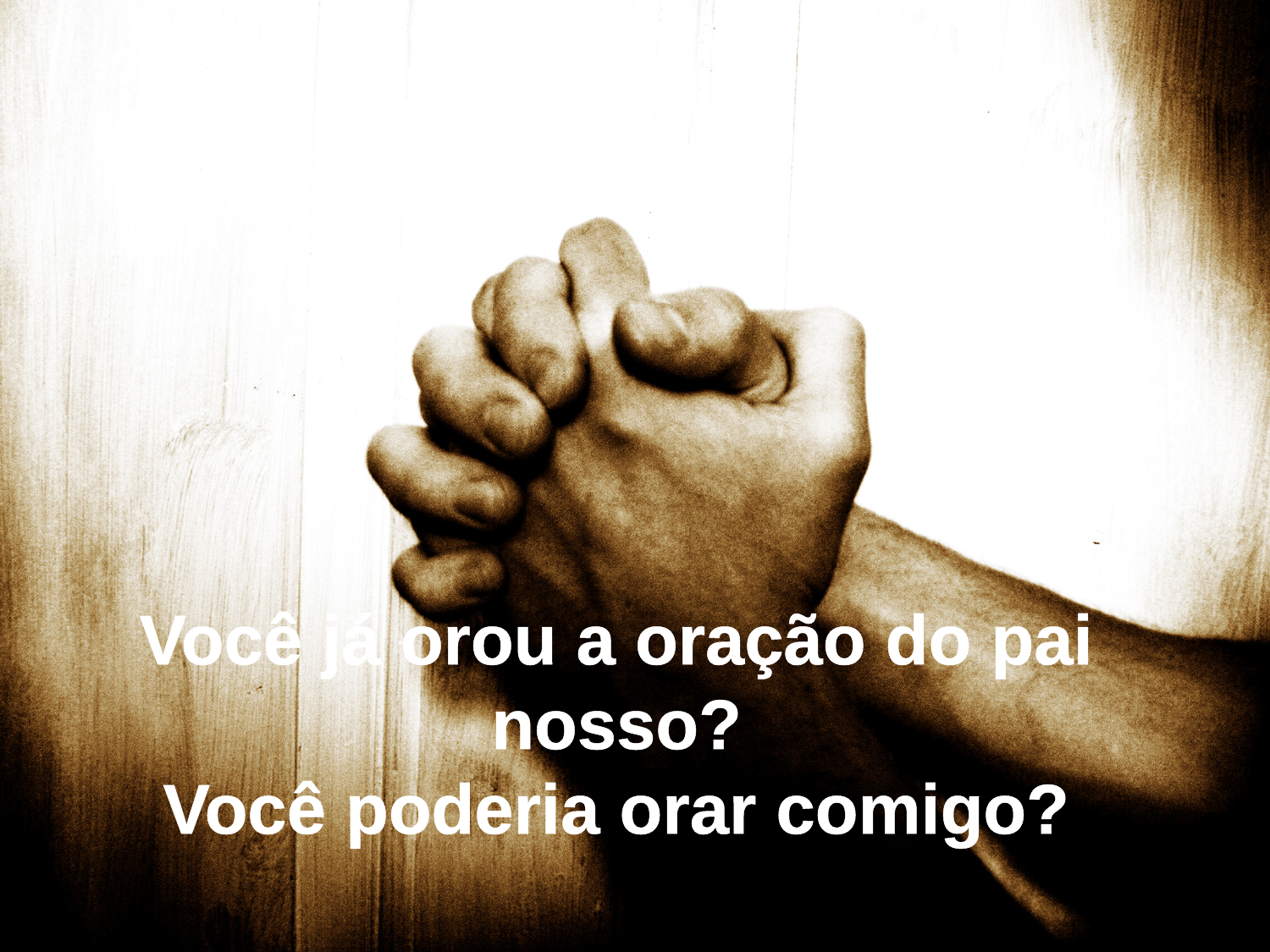

# Você já orou a oração do pai nosso? Você poderia orar comigo?